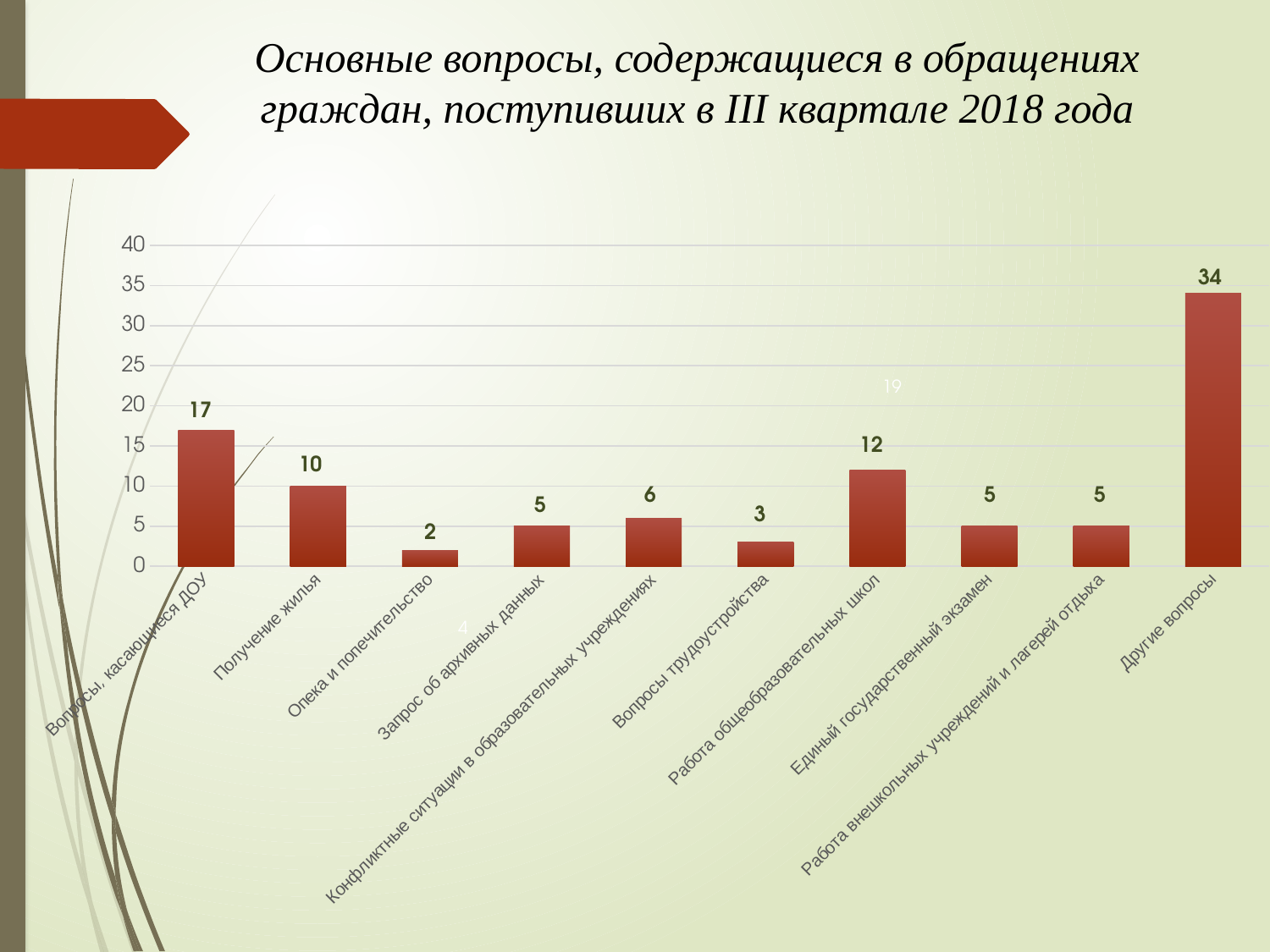

# Основные вопросы, содержащиеся в обращениях граждан, поступивших в III квартале 2018 года

### Chart

| Category | Колличество обращений |
|---|---|
| Вопросы, касающиеся ДОУ | 17.0 |
| Получение жилья | 10.0 |
| Опека и попечительство | 2.0 |
| Запрос об архивных данных | 5.0 |
| Конфликтные ситуации в образовательных учреждениях | 6.0 |
| Вопросы трудоустройства | 3.0 |
| Работа общеобразовательных школ | 12.0 |
| Единый государственный экзамен | 5.0 |
| Работа внешкольных учреждений и лагерей отдыха | 5.0 |
| Другие вопросы | 34.0 |
34
19
17
4